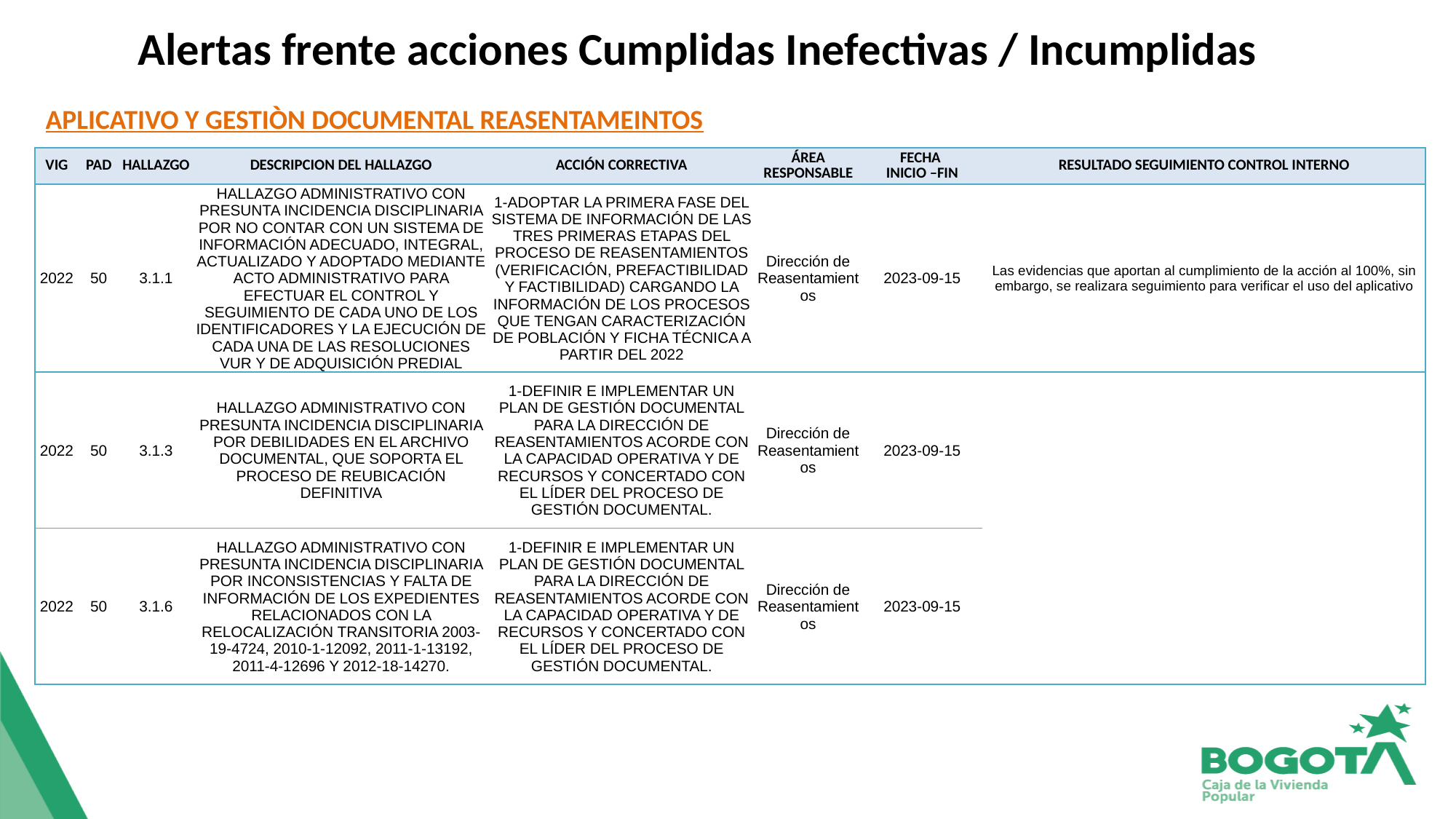

Alertas frente acciones Cumplidas Inefectivas / Incumplidas
APLICATIVO Y GESTIÒN DOCUMENTAL REASENTAMEINTOS
| VIG | PAD | HALLAZGO | DESCRIPCION DEL HALLAZGO | ACCIÓN CORRECTIVA | ÁREA RESPONSABLE | FECHA INICIO –FIN | RESULTADO SEGUIMIENTO CONTROL INTERNO |
| --- | --- | --- | --- | --- | --- | --- | --- |
| 2022 | 50 | 3.1.1 | HALLAZGO ADMINISTRATIVO CON PRESUNTA INCIDENCIA DISCIPLINARIA POR NO CONTAR CON UN SISTEMA DE INFORMACIÓN ADECUADO, INTEGRAL, ACTUALIZADO Y ADOPTADO MEDIANTE ACTO ADMINISTRATIVO PARA EFECTUAR EL CONTROL Y SEGUIMIENTO DE CADA UNO DE LOS IDENTIFICADORES Y LA EJECUCIÓN DE CADA UNA DE LAS RESOLUCIONES VUR Y DE ADQUISICIÓN PREDIAL | 1-ADOPTAR LA PRIMERA FASE DEL SISTEMA DE INFORMACIÓN DE LAS TRES PRIMERAS ETAPAS DEL PROCESO DE REASENTAMIENTOS (VERIFICACIÓN, PREFACTIBILIDAD Y FACTIBILIDAD) CARGANDO LA INFORMACIÓN DE LOS PROCESOS QUE TENGAN CARACTERIZACIÓN DE POBLACIÓN Y FICHA TÉCNICA A PARTIR DEL 2022 | Dirección de Reasentamientos | 2023-09-15 | Las evidencias que aportan al cumplimiento de la acción al 100%, sin embargo, se realizara seguimiento para verificar el uso del aplicativo |
| 2022 | 50 | 3.1.3 | HALLAZGO ADMINISTRATIVO CON PRESUNTA INCIDENCIA DISCIPLINARIA POR DEBILIDADES EN EL ARCHIVO DOCUMENTAL, QUE SOPORTA EL PROCESO DE REUBICACIÓN DEFINITIVA | 1-DEFINIR E IMPLEMENTAR UN PLAN DE GESTIÓN DOCUMENTAL PARA LA DIRECCIÓN DE REASENTAMIENTOS ACORDE CON LA CAPACIDAD OPERATIVA Y DE RECURSOS Y CONCERTADO CON EL LÍDER DEL PROCESO DE GESTIÓN DOCUMENTAL. | Dirección de Reasentamientos | 2023-09-15 |  |
| 2022 | 50 | 3.1.6 | HALLAZGO ADMINISTRATIVO CON PRESUNTA INCIDENCIA DISCIPLINARIA POR INCONSISTENCIAS Y FALTA DE INFORMACIÓN DE LOS EXPEDIENTES RELACIONADOS CON LA RELOCALIZACIÓN TRANSITORIA 2003-19-4724, 2010-1-12092, 2011-1-13192, 2011-4-12696 Y 2012-18-14270. | 1-DEFINIR E IMPLEMENTAR UN PLAN DE GESTIÓN DOCUMENTAL PARA LA DIRECCIÓN DE REASENTAMIENTOS ACORDE CON LA CAPACIDAD OPERATIVA Y DE RECURSOS Y CONCERTADO CON EL LÍDER DEL PROCESO DE GESTIÓN DOCUMENTAL. | Dirección de Reasentamientos | 2023-09-15 |  |